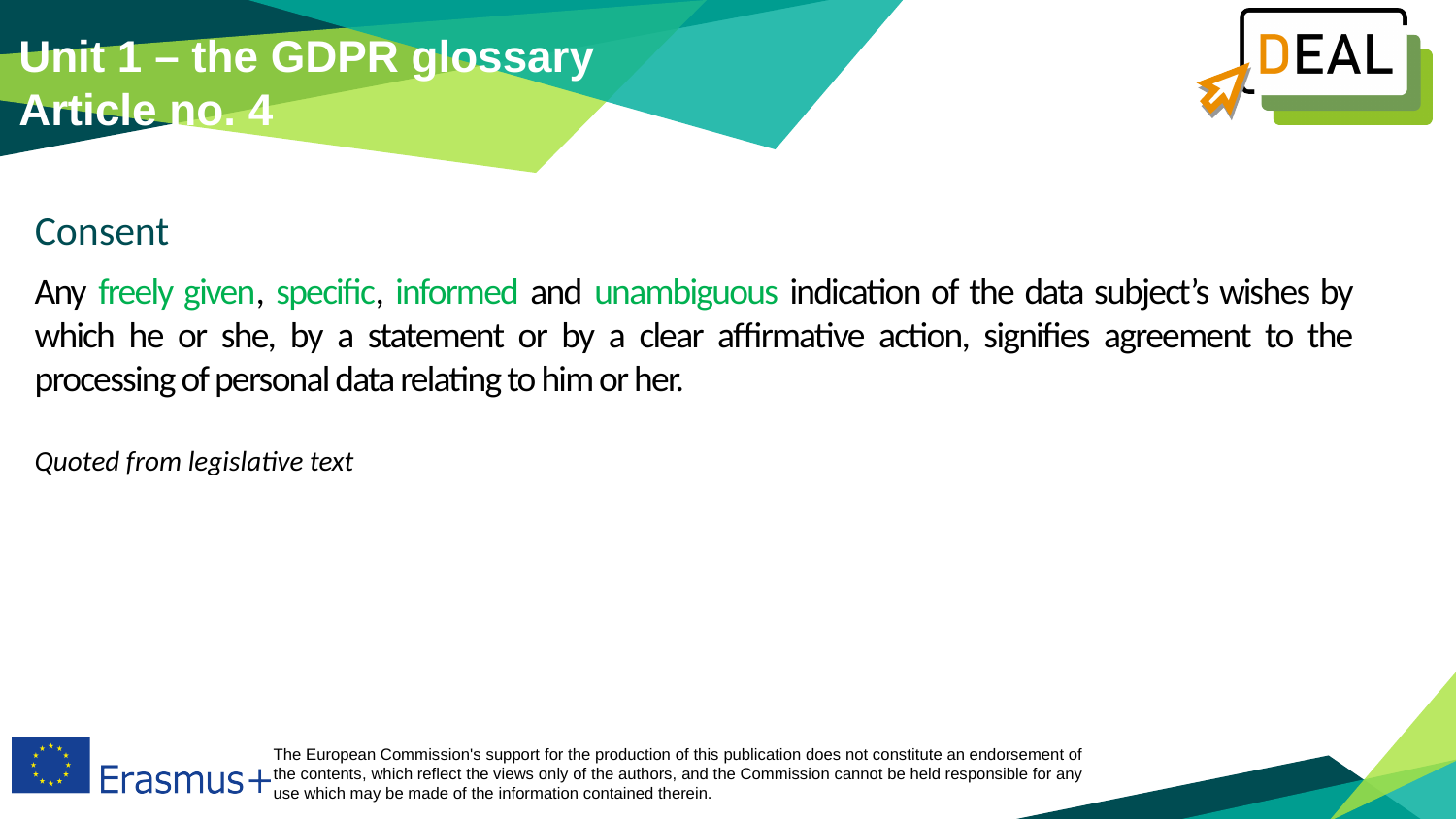

Unit 1 – the GDPR glossary
Article no. 4
Consent
Any freely given, specific, informed and unambiguous indication of the data subject’s wishes by which he or she, by a statement or by a clear affirmative action, signifies agreement to the processing of personal data relating to him or her.

Quoted from legislative text